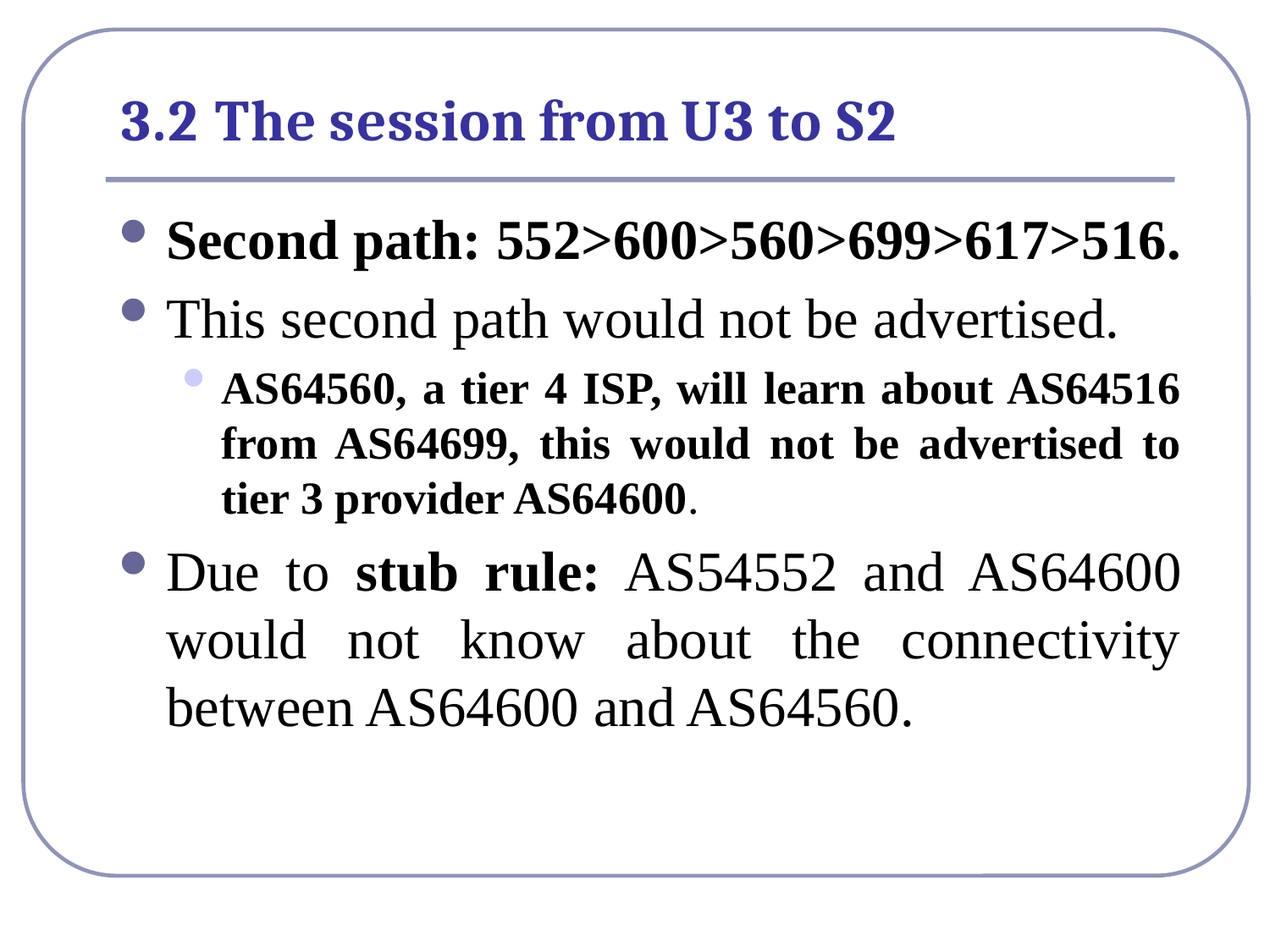

# 3.2 The session from U3 to S2
Second path: 552>600>560>699>617>516.
This second path would not be advertised.
AS64560, a tier 4 ISP, will learn about AS64516 from AS64699, this would not be advertised to tier 3 provider AS64600.
Due to stub rule: AS54552 and AS64600 would not know about the connectivity between AS64600 and AS64560.